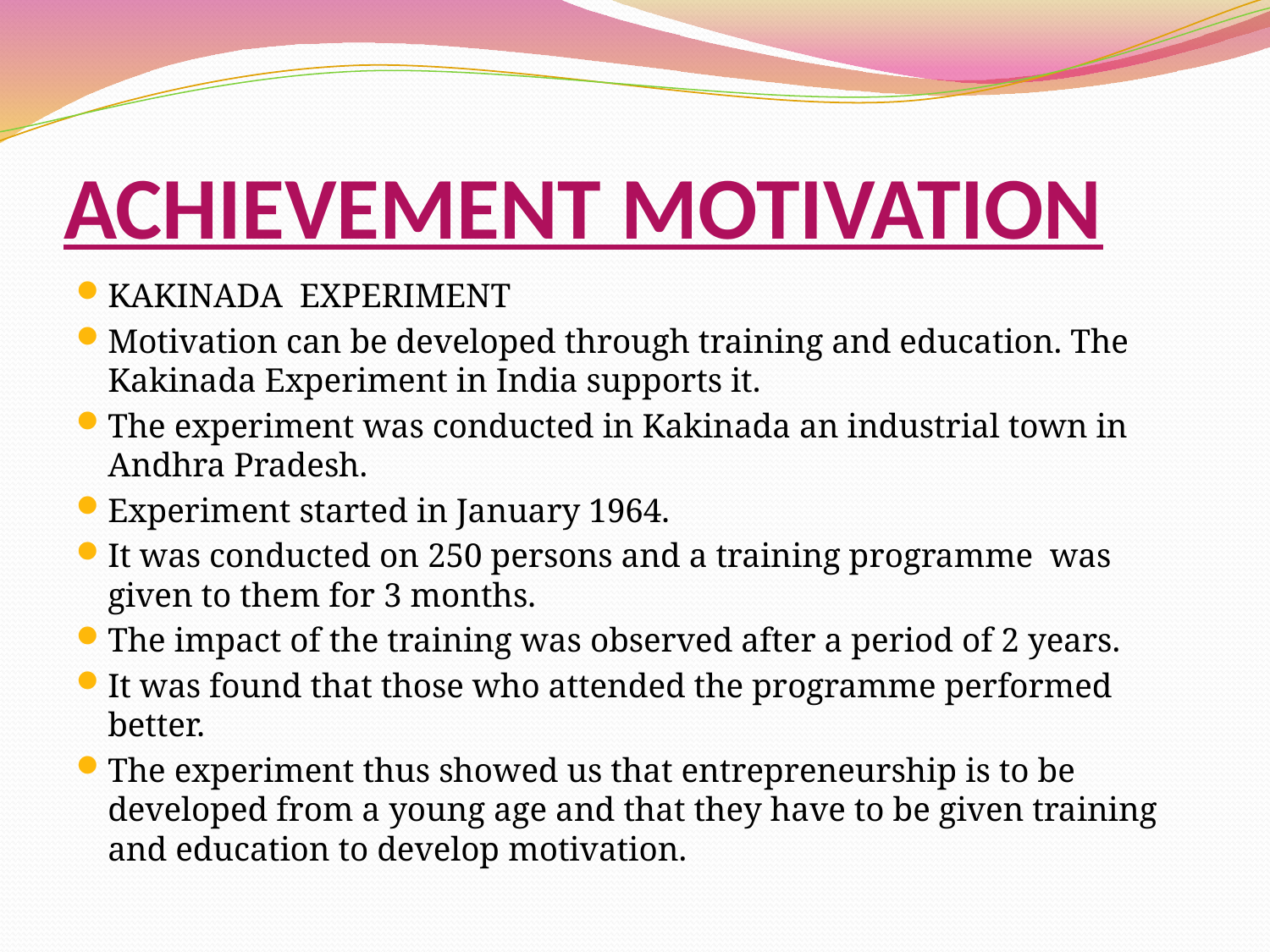

# ACHIEVEMENT MOTIVATION
KAKINADA  EXPERIMENT
Motivation can be developed through training and education. The Kakinada Experiment in India supports it.
The experiment was conducted in Kakinada an industrial town in Andhra Pradesh.
Experiment started in January 1964.
It was conducted on 250 persons and a training programme  was given to them for 3 months.
The impact of the training was observed after a period of 2 years.
It was found that those who attended the programme performed better.
The experiment thus showed us that entrepreneurship is to be developed from a young age and that they have to be given training and education to develop motivation.